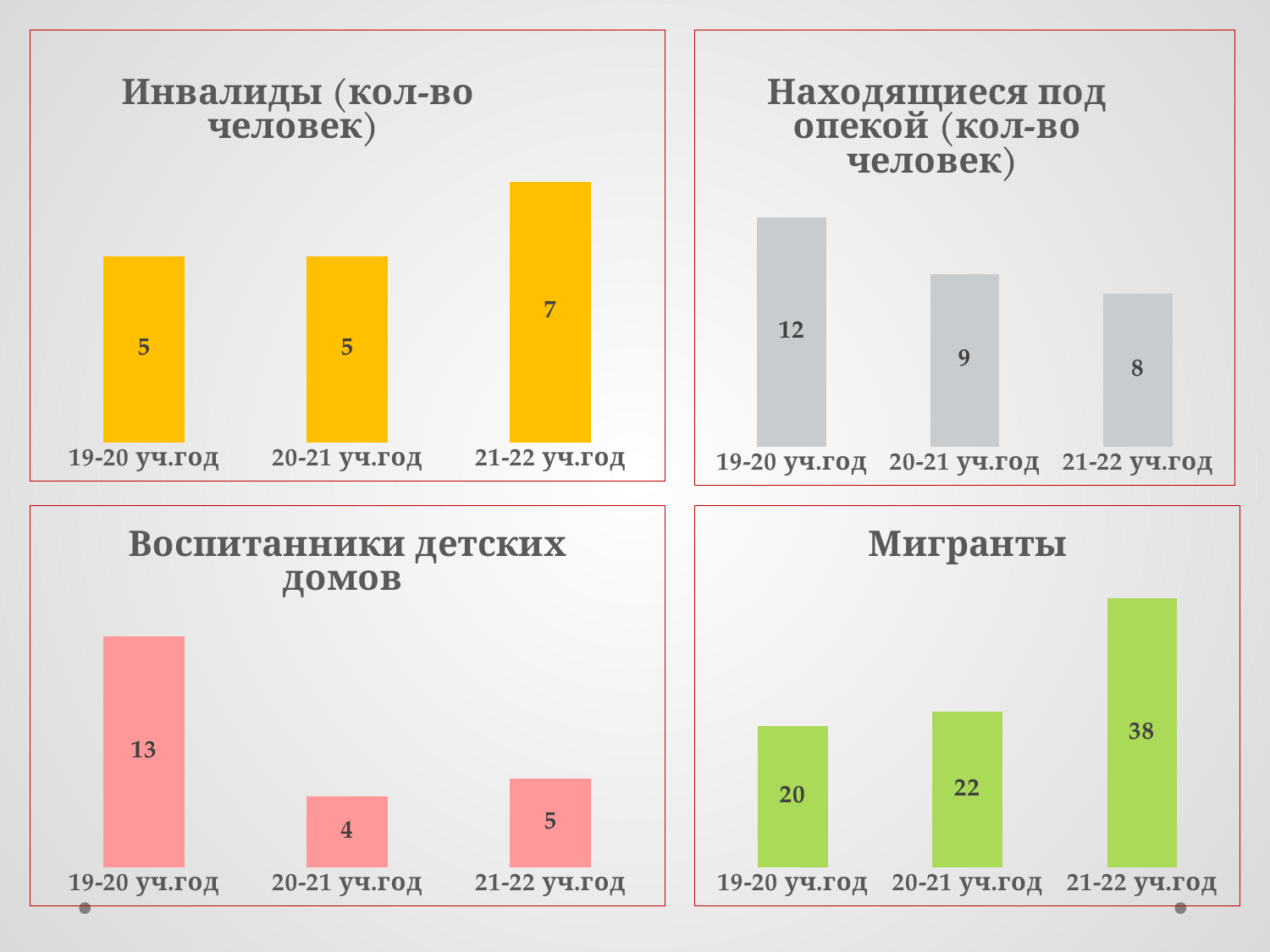

### Chart: Инвалиды (кол-во человек)

| Category |  |
|---|---|
| 19-20 уч.год | 5.0 |
| 20-21 уч.год | 5.0 |
| 21-22 уч.год | 7.0 |

### Chart: Находящиеся под опекой (кол-во человек)

| Category |  |
|---|---|
| 19-20 уч.год | 12.0 |
| 20-21 уч.год | 9.0 |
| 21-22 уч.год | 8.0 |

### Chart: Воспитанники детских домов

| Category |  |
|---|---|
| 19-20 уч.год | 13.0 |
| 20-21 уч.год | 4.0 |
| 21-22 уч.год | 5.0 |

### Chart: Мигранты

| Category |  |
|---|---|
| 19-20 уч.год | 20.0 |
| 20-21 уч.год | 22.0 |
| 21-22 уч.год | 38.0 |